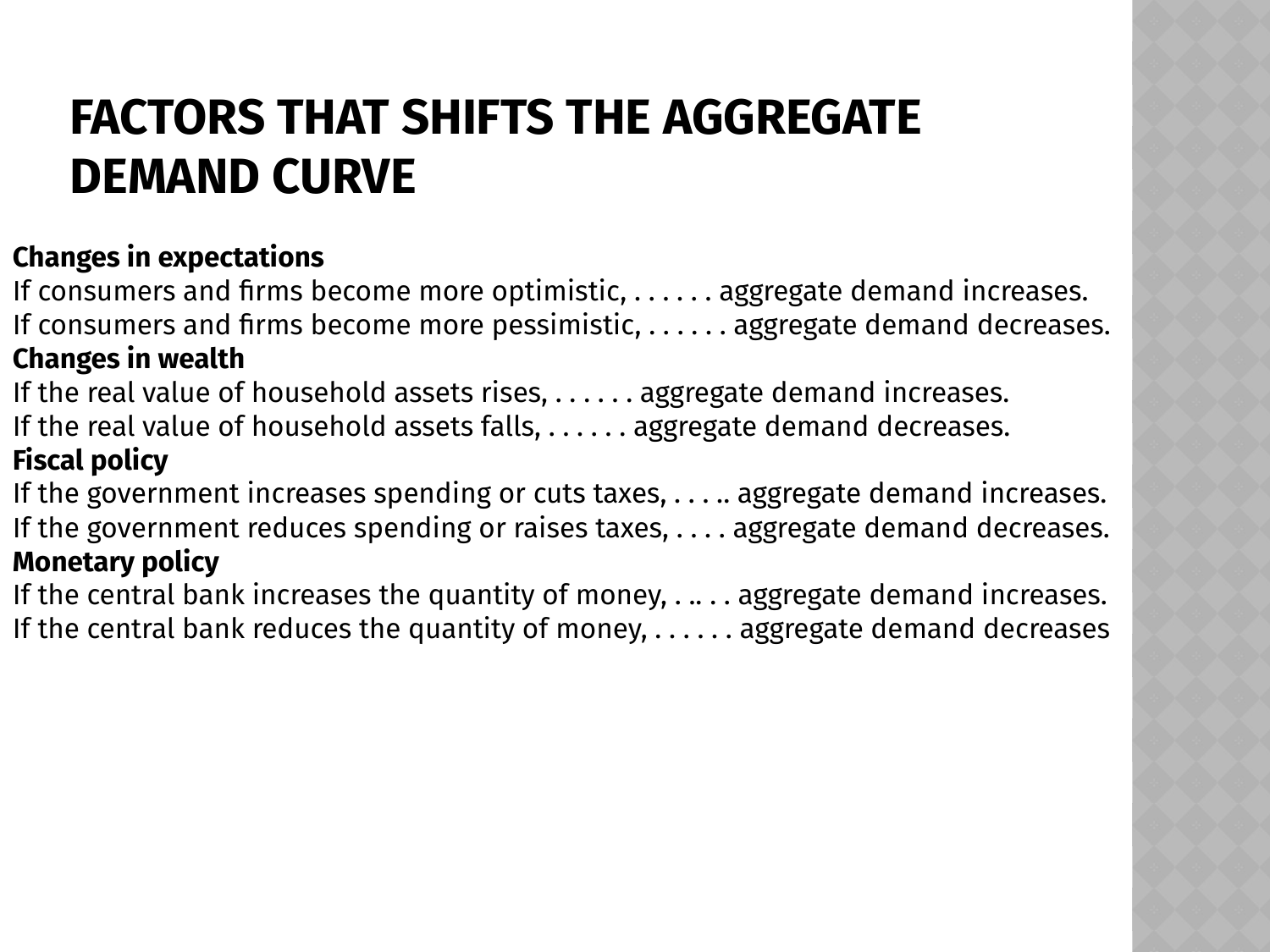

Factors that Shifts the Aggregate Demand Curve

Changes in expectations
If consumers and firms become more optimistic, . . . . . . aggregate demand increases.
If consumers and firms become more pessimistic, . . . . . . aggregate demand decreases.
Changes in wealth
If the real value of household assets rises, . . . . . . aggregate demand increases.
If the real value of household assets falls, . . . . . . aggregate demand decreases.
Fiscal policy
If the government increases spending or cuts taxes, . . . .. aggregate demand increases.
If the government reduces spending or raises taxes, . . . . aggregate demand decreases.
Monetary policy
If the central bank increases the quantity of money, . .. . . aggregate demand increases.
If the central bank reduces the quantity of money, . . . . . . aggregate demand decreases